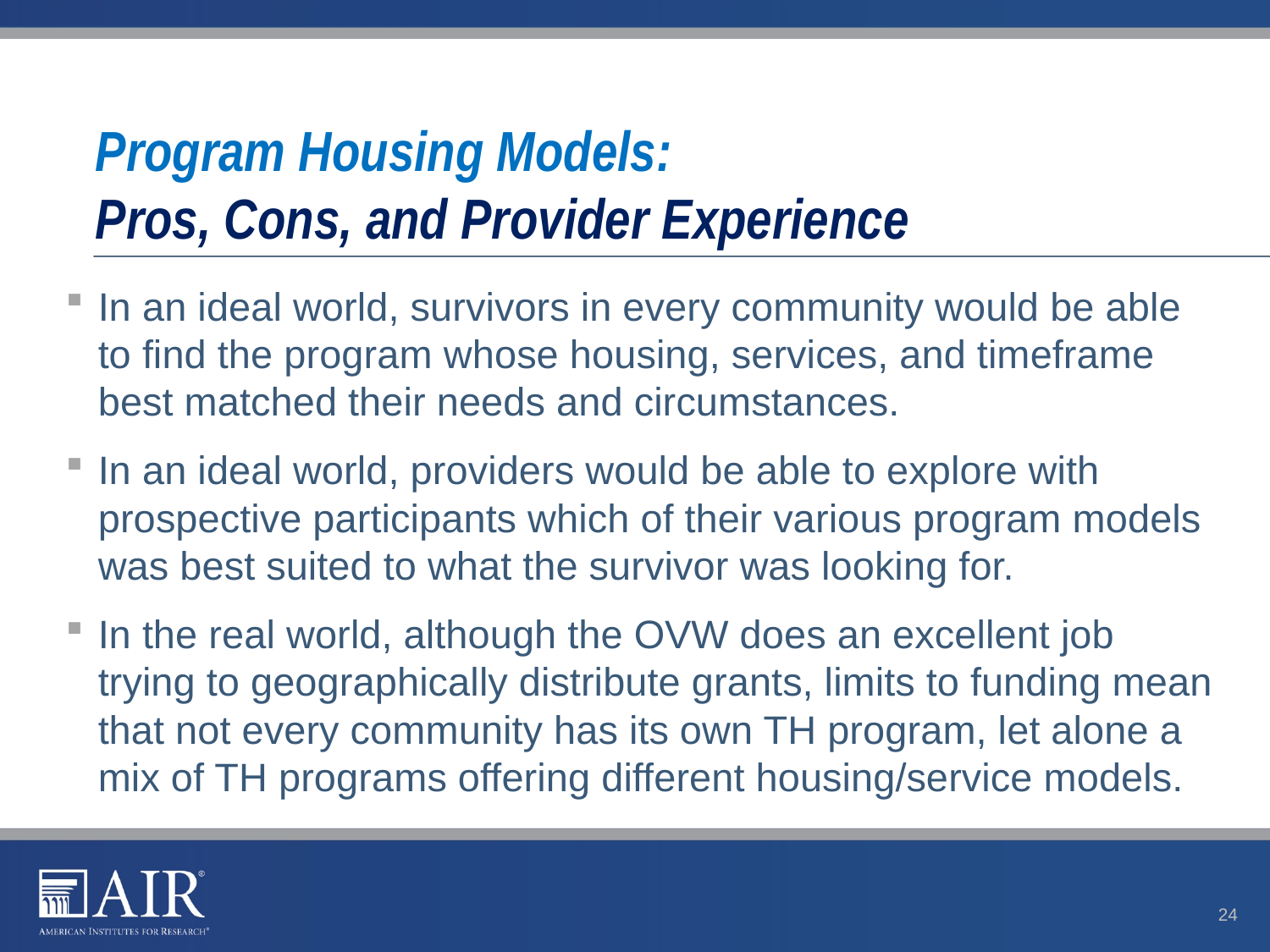

# Program Housing Models: Pros, Cons, and Provider Experience
In an ideal world, survivors in every community would be able to find the program whose housing, services, and timeframe best matched their needs and circumstances.
In an ideal world, providers would be able to explore with prospective participants which of their various program models was best suited to what the survivor was looking for.
In the real world, although the OVW does an excellent job trying to geographically distribute grants, limits to funding mean that not every community has its own TH program, let alone a mix of TH programs offering different housing/service models.
24